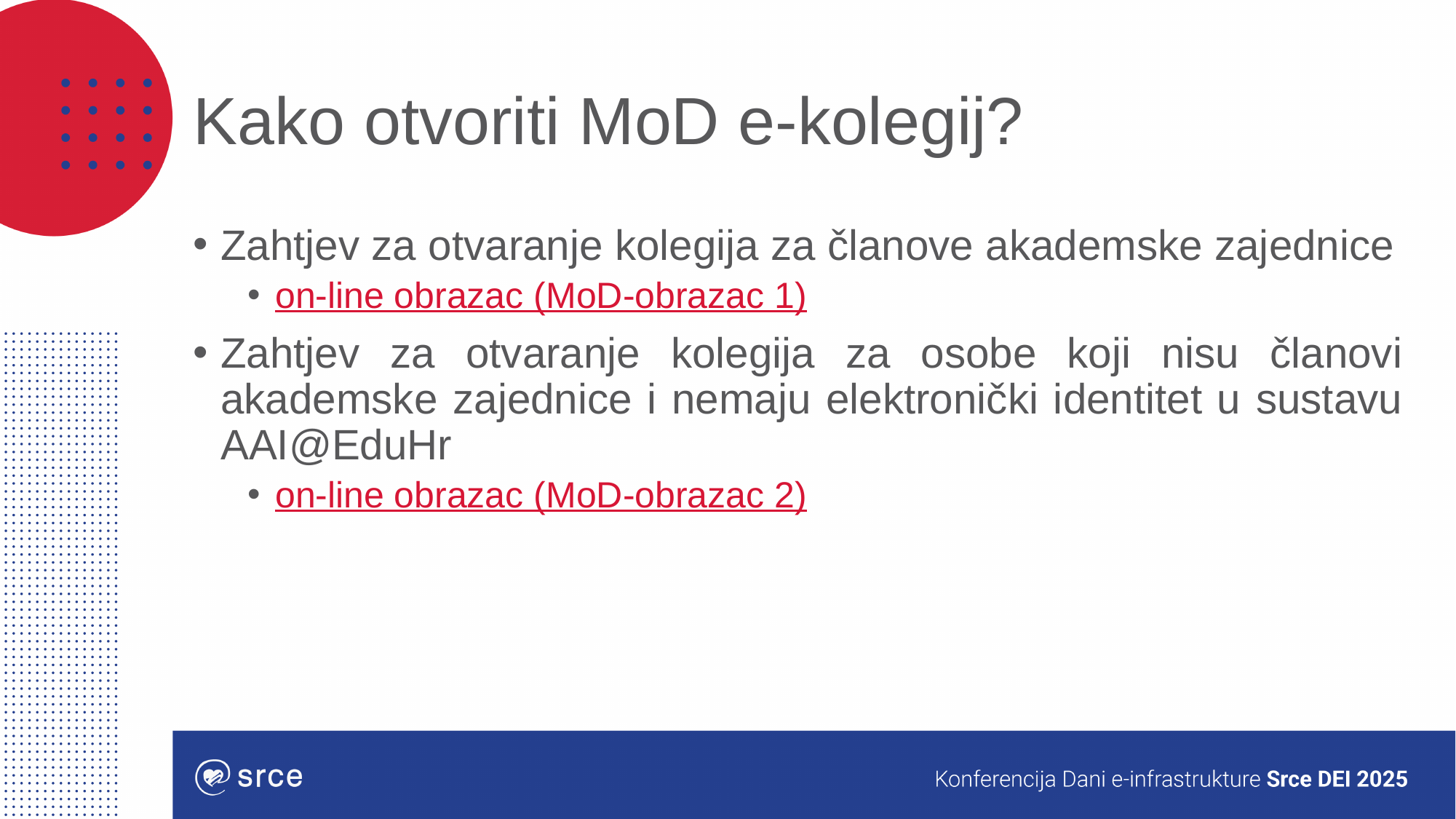

# Kako otvoriti MoD e-kolegij?
Zahtjev za otvaranje kolegija za članove akademske zajednice
on-line obrazac (MoD-obrazac 1)
Zahtjev za otvaranje kolegija za osobe koji nisu članovi akademske zajednice i nemaju elektronički identitet u sustavu AAI@EduHr
on-line obrazac (MoD-obrazac 2)